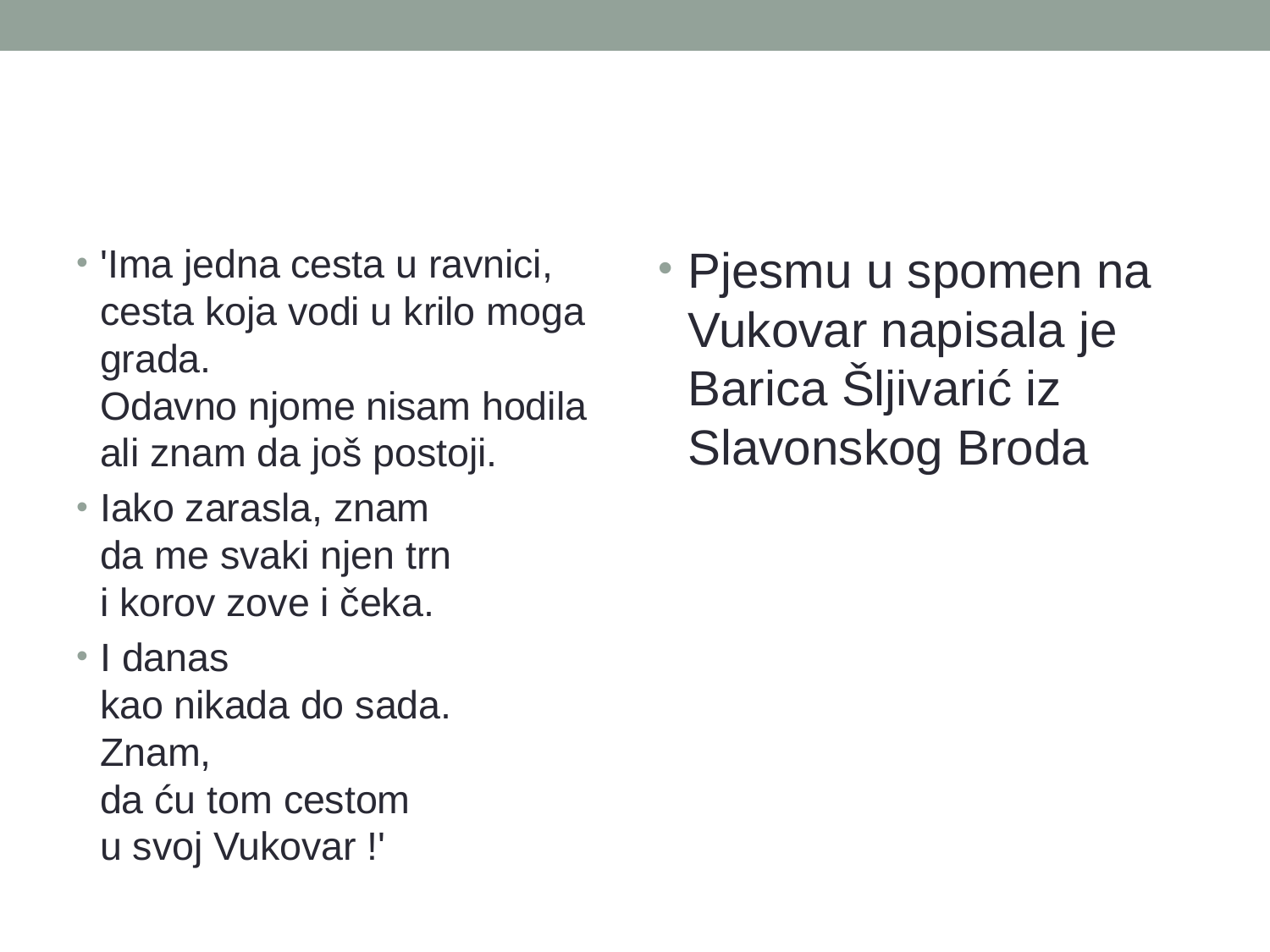

#
'Ima jedna cesta u ravnici,
cesta koja vodi u krilo moga grada.
Odavno njome nisam hodila
ali znam da još postoji.
Iako zarasla, znam
da me svaki njen trn
i korov zove i čeka.
I danas
kao nikada do sada.
Znam,
da ću tom cestom
u svoj Vukovar !'

Pjesmu u spomen na Vukovar napisala je Barica Šljivarić iz Slavonskog Broda